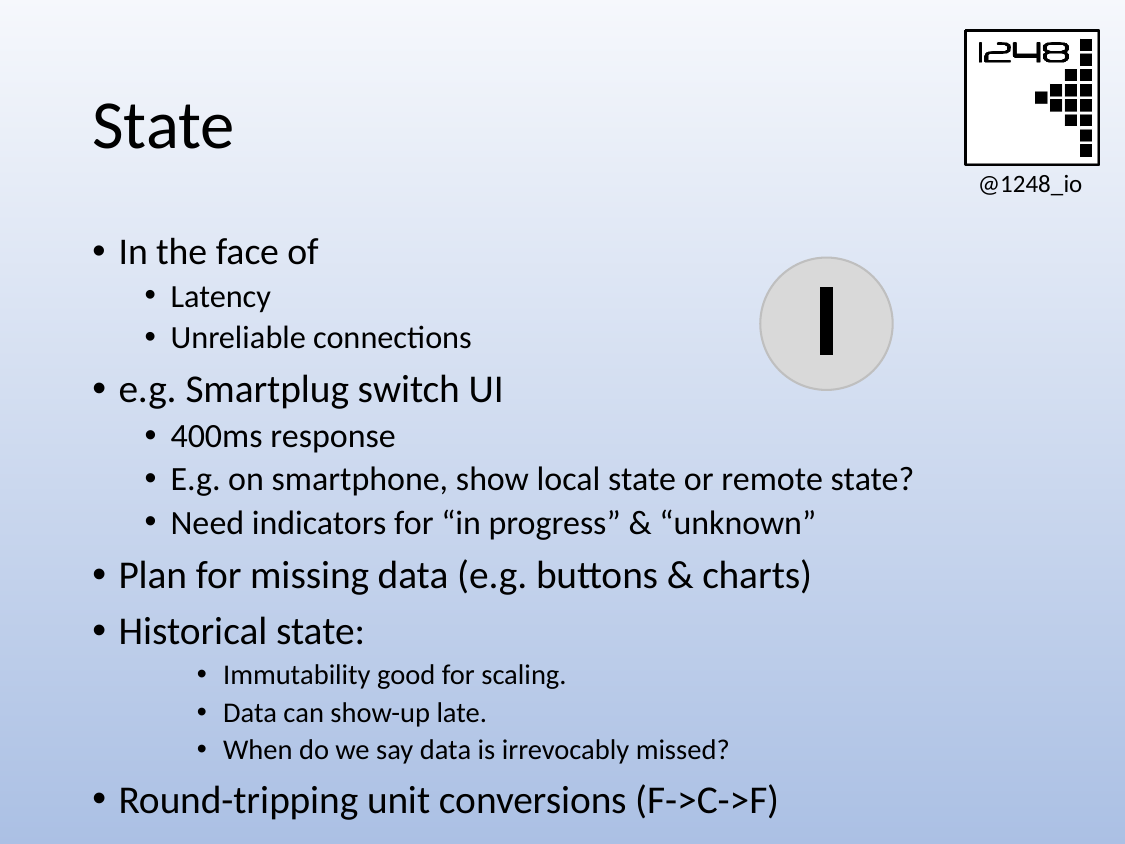

# State
In the face of
Latency
Unreliable connections
e.g. Smartplug switch UI
400ms response
E.g. on smartphone, show local state or remote state?
Need indicators for “in progress” & “unknown”
Plan for missing data (e.g. buttons & charts)
Historical state:
Immutability good for scaling.
Data can show-up late.
When do we say data is irrevocably missed?
Round-tripping unit conversions (F->C->F)